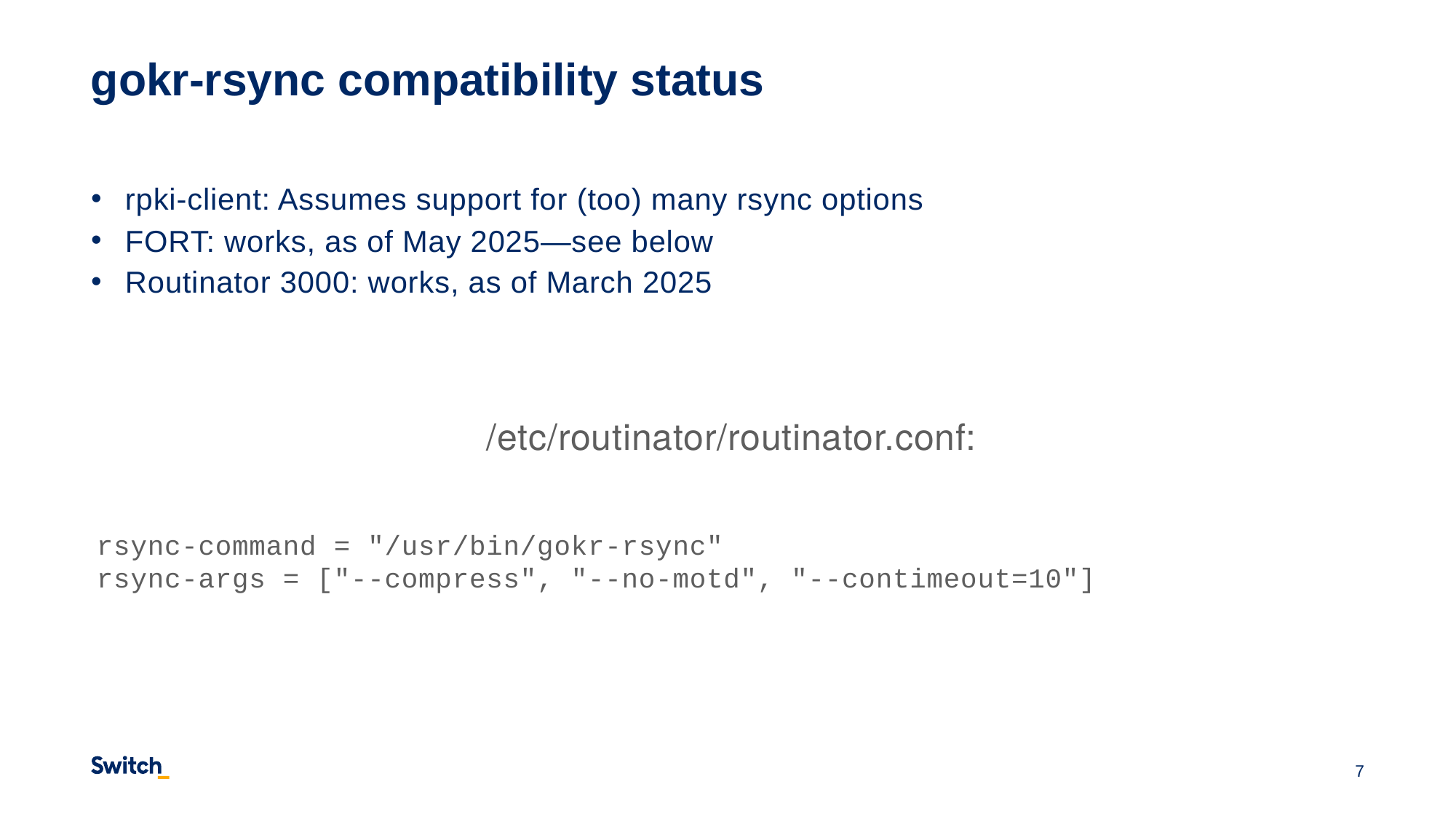

# gokr-rsync compatibility status
rpki-client: Assumes support for (too) many rsync options
FORT: works, as of May 2025—see below
Routinator 3000: works, as of March 2025
/etc/routinator/routinator.conf:
rsync-command = "/usr/bin/gokr-rsync"
rsync-args = ["--compress", "--no-motd", "--contimeout=10"]
7